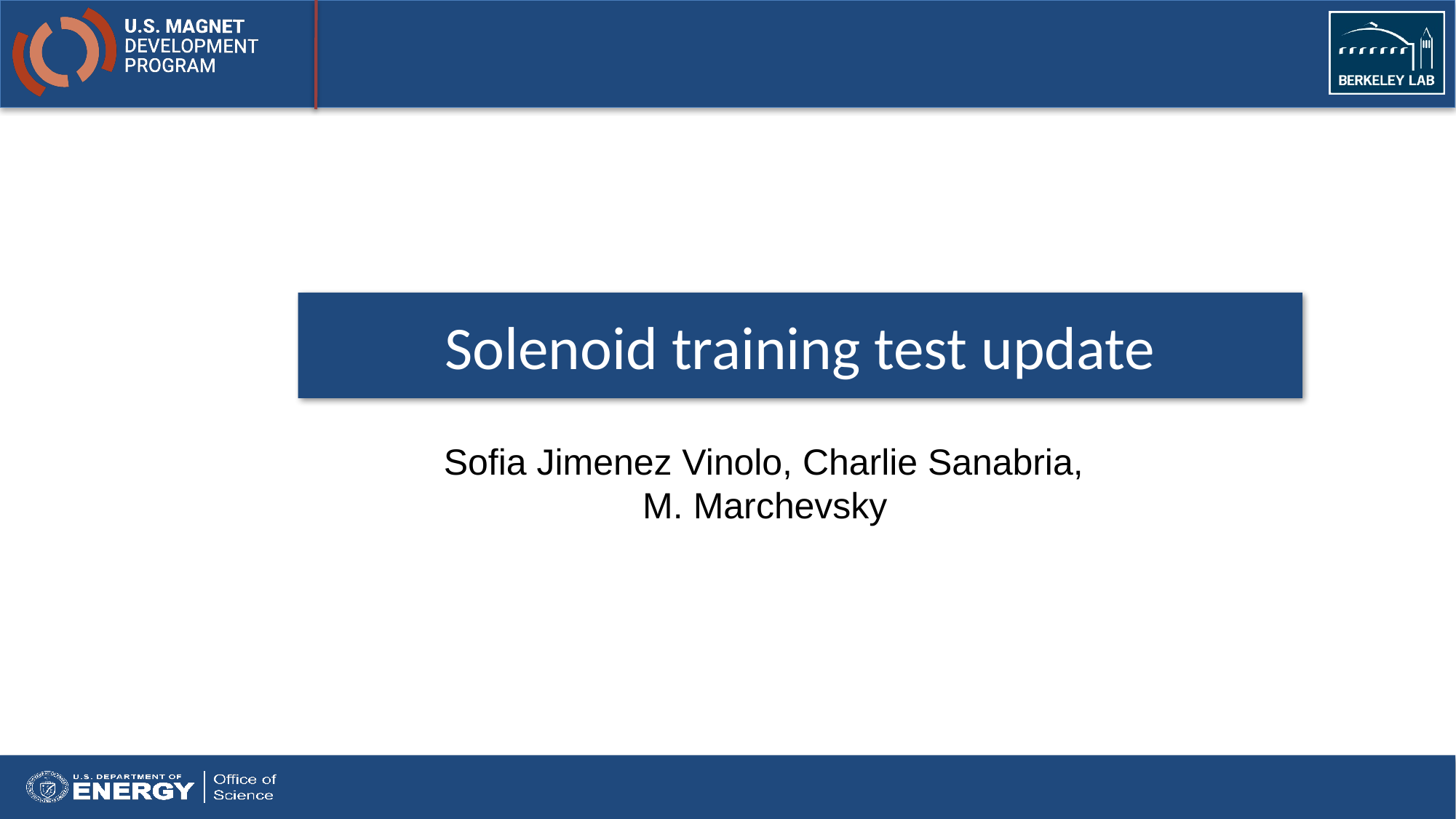

# Solenoid training test update
 Sofia Jimenez Vinolo, Charlie Sanabria,
M. Marchevsky